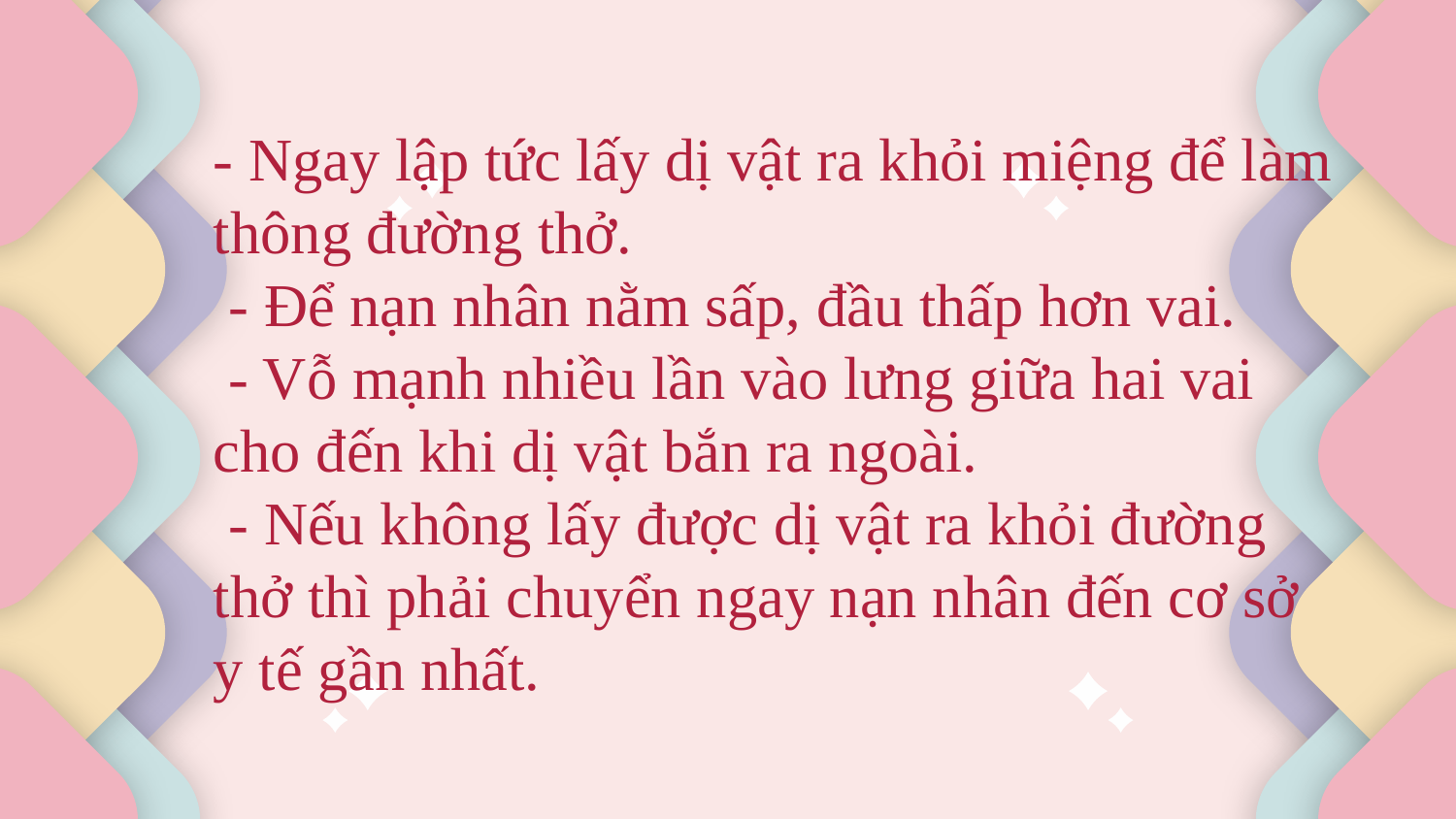

# - Ngay lập tức lấy dị vật ra khỏi miệng để làm thông đường thở. - Để nạn nhân nằm sấp, đầu thấp hơn vai. - Vỗ mạnh nhiều lần vào lưng giữa hai vai cho đến khi dị vật bắn ra ngoài. - Nếu không lấy được dị vật ra khỏi đường thở thì phải chuyển ngay nạn nhân đến cơ sở y tế gần nhất.